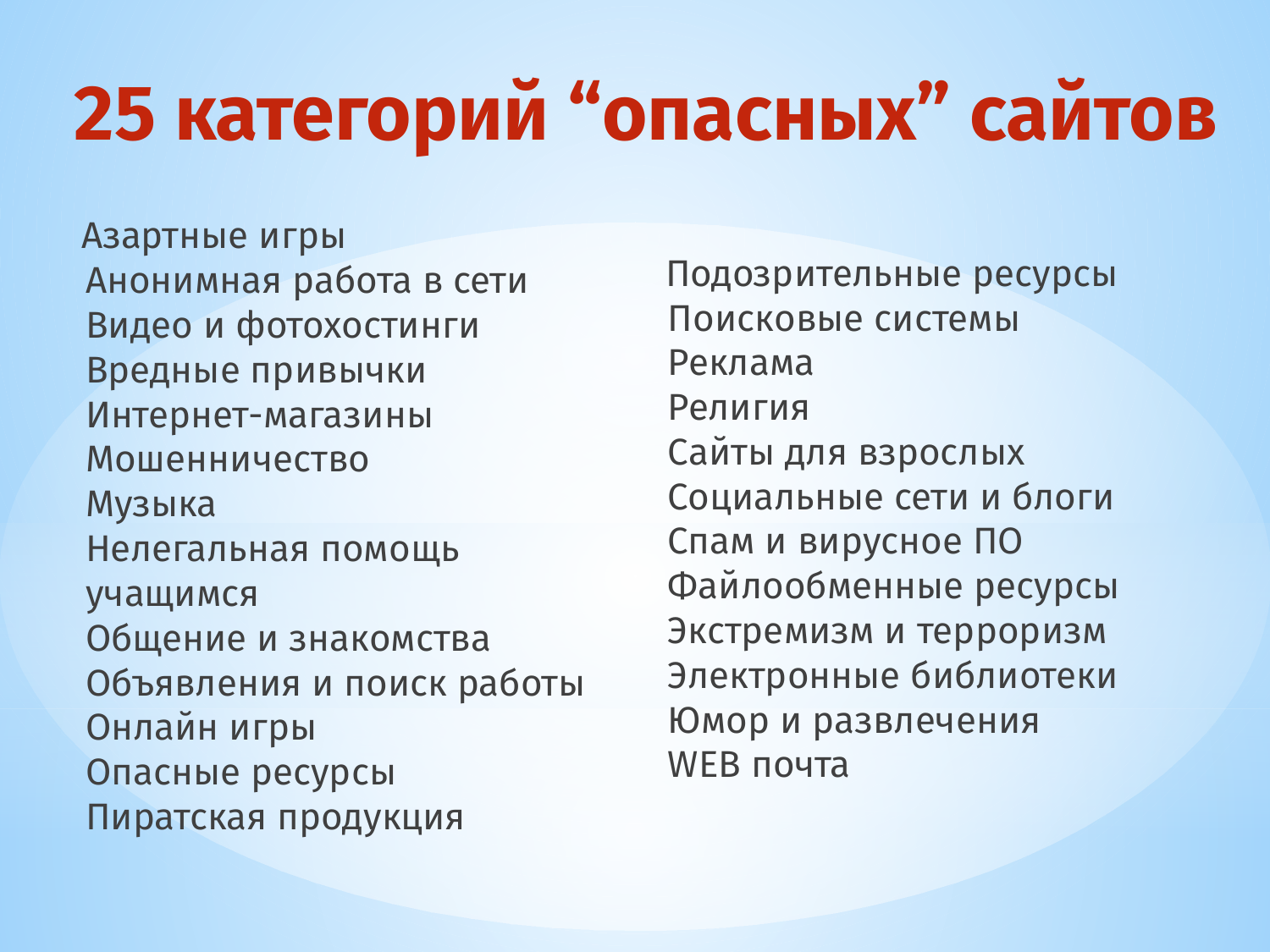

25 категорий “опасных” сайтов

   Азартные игры
Анонимная работа в сети
Видео и фотохостинги
Вредные привычки
Интернет-магазины
Мошенничество
Музыка
Нелегальная помощь учащимся
Общение и знакомства
Объявления и поиск работы
Онлайн игры
Опасные ресурсы
Пиратская продукция

  Подозрительные ресурсы
Поисковые системы
Реклама
Религия
Сайты для взрослых
Социальные сети и блоги
Спам и вирусное ПО
Файлообменные ресурсы
Экстремизм и терроризм
Электронные библиотеки
Юмор и развлечения
WEB почта